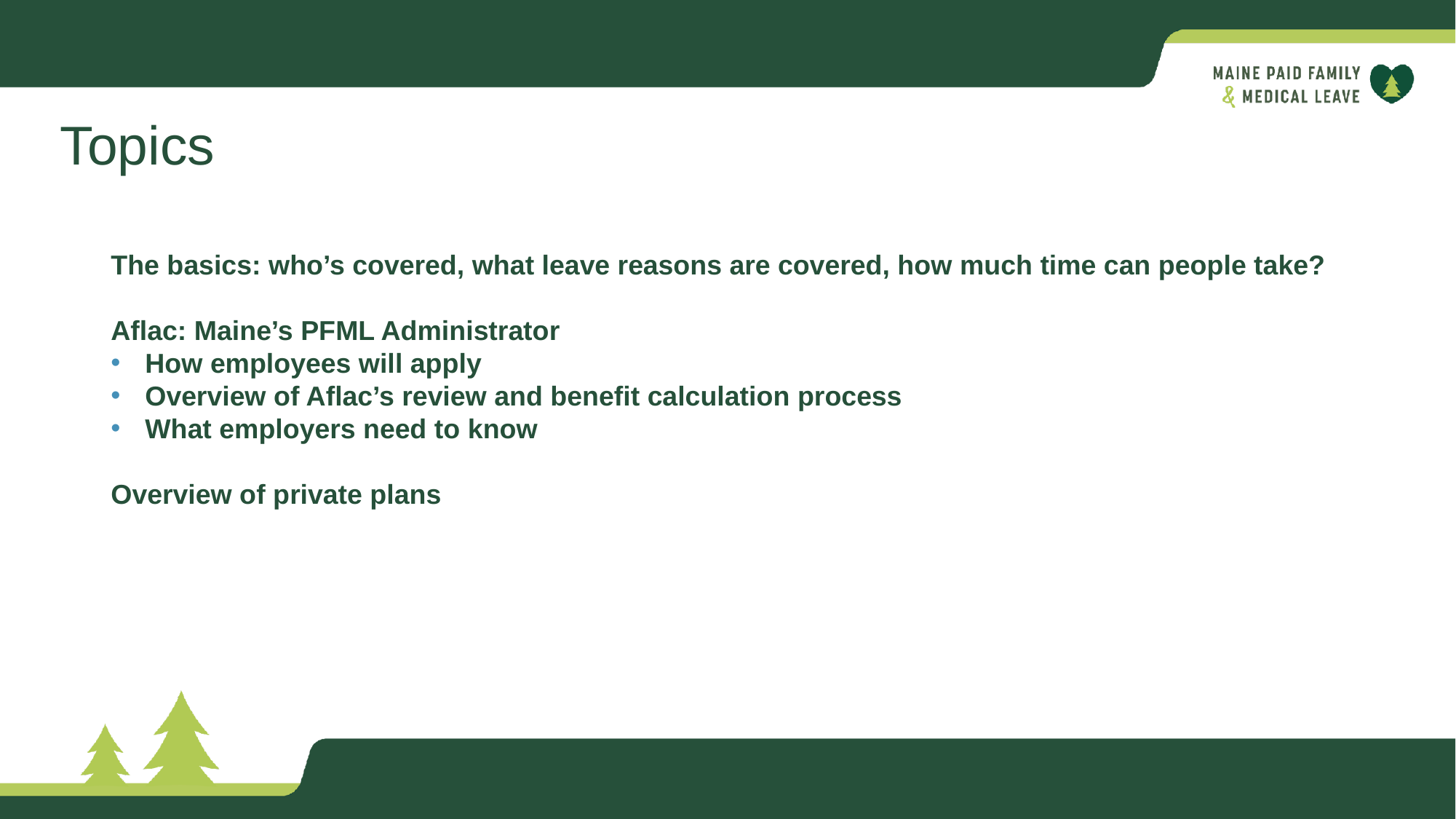

# Topics

The basics: who’s covered, what leave reasons are covered, how much time can people take?

Aflac: Maine’s PFML Administrator
How employees will apply
Overview of Aflac’s review and benefit calculation process
What employers need to know

Overview of private plans